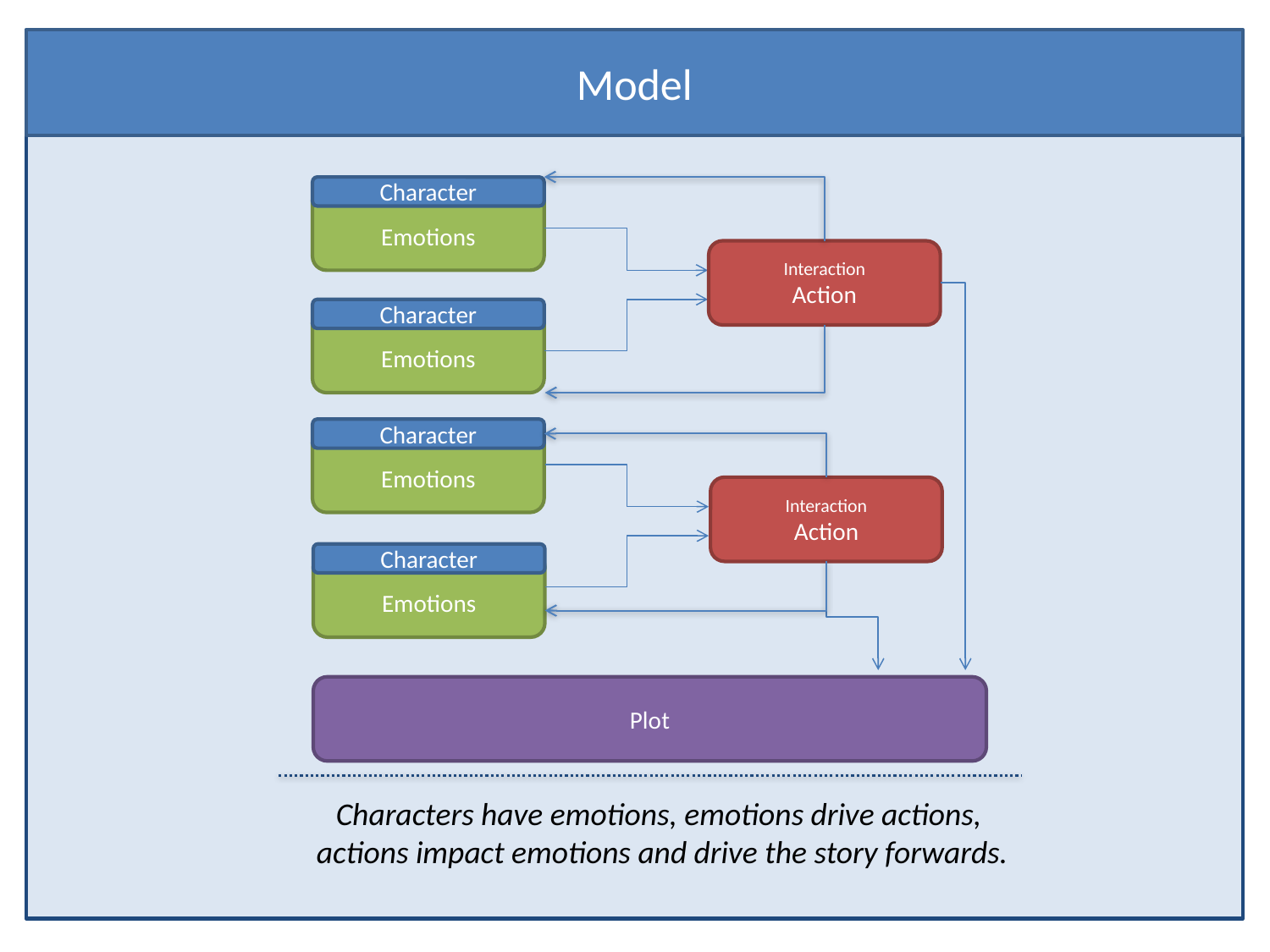

Model

Character

Emotions
Interaction
Action
Character

Emotions
Character

Emotions
Interaction
Action
Character

Emotions
Plot
Characters have emotions, emotions drive actions,
actions impact emotions and drive the story forwards.